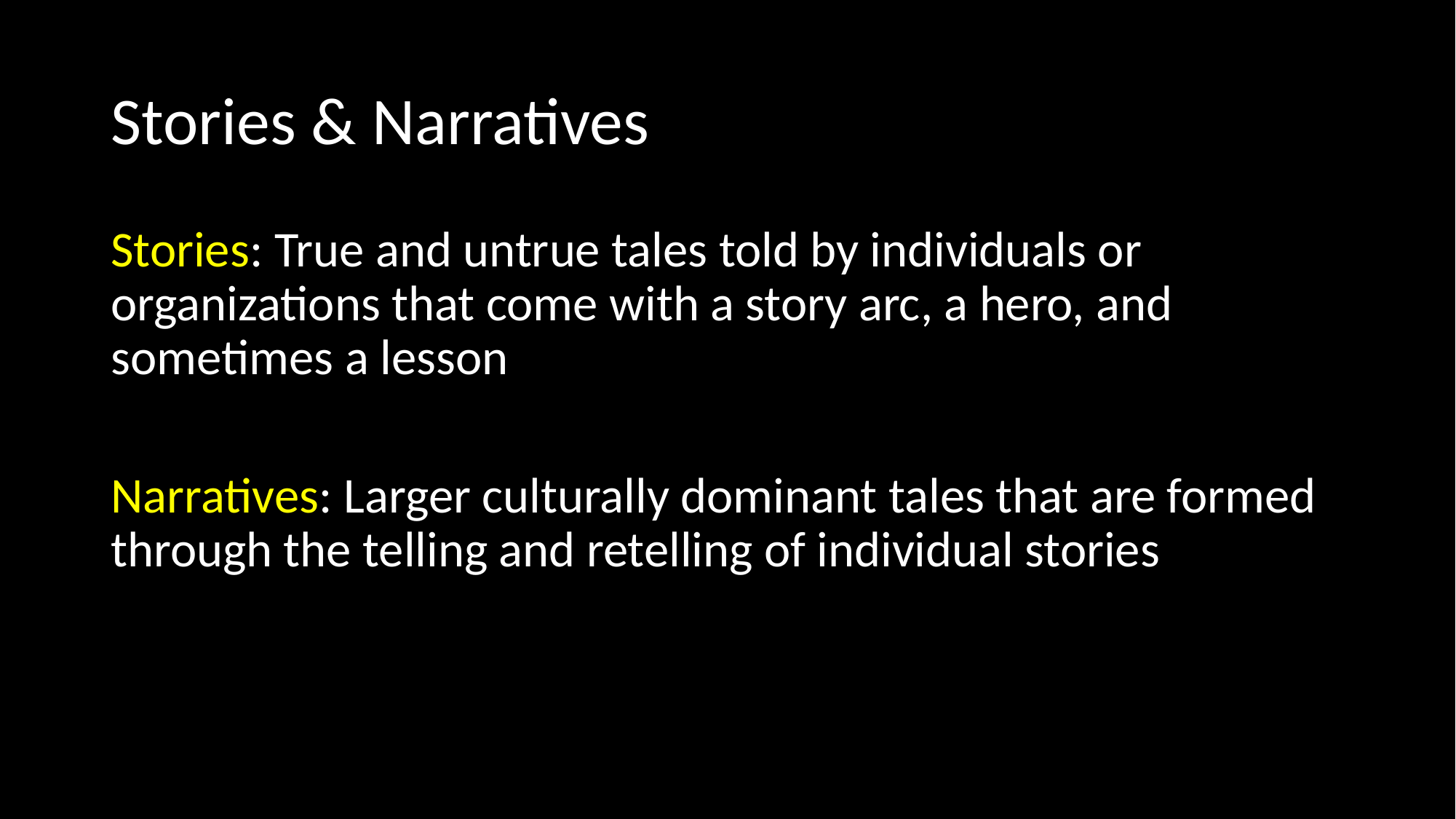

# Stories & Narratives
Stories: True and untrue tales told by individuals or organizations that come with a story arc, a hero, and sometimes a lesson

Narratives: Larger culturally dominant tales that are formed through the telling and retelling of individual stories